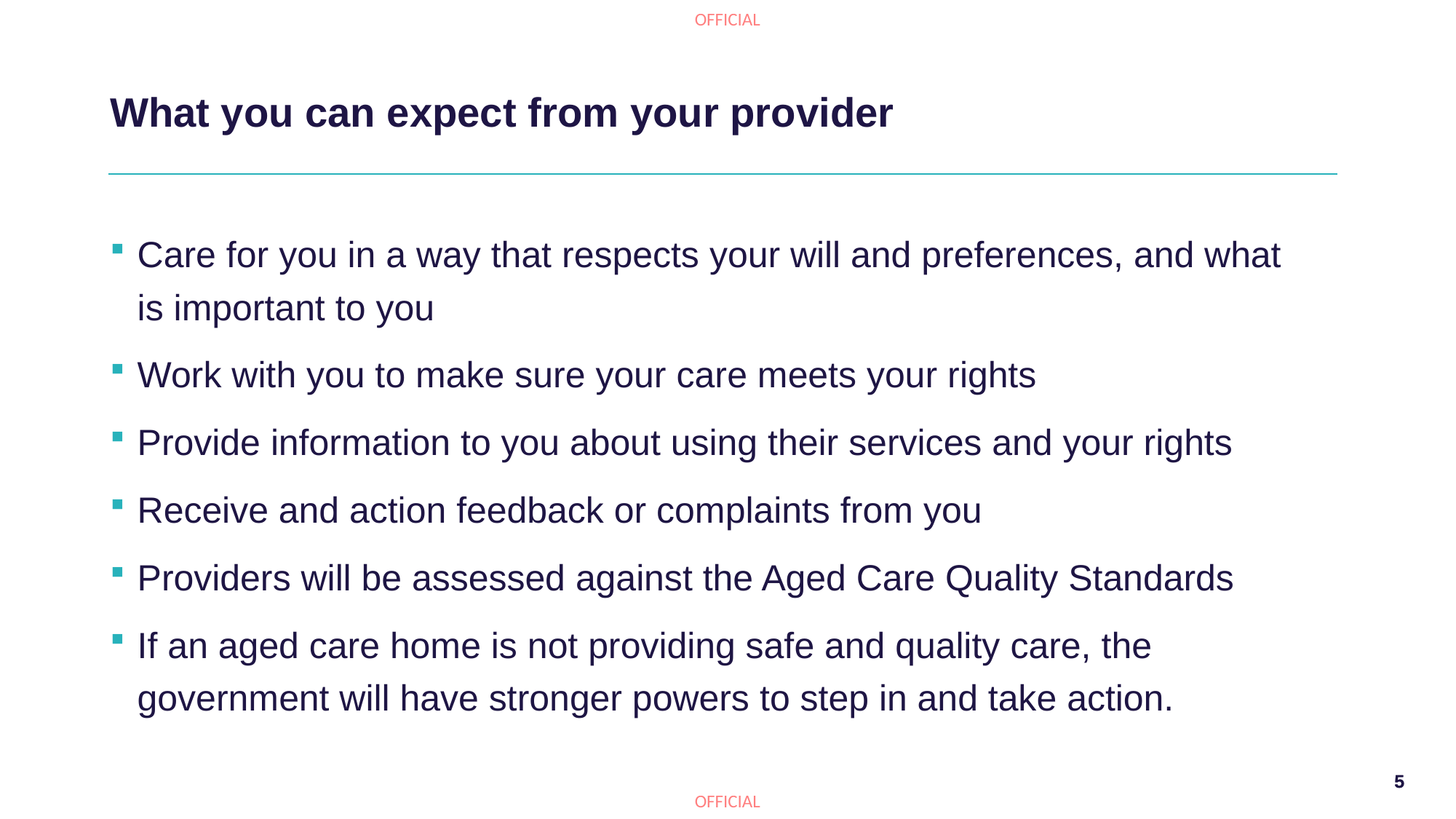

# What you can expect from your provider
Care for you in a way that respects your will and preferences, and what is important to you
Work with you to make sure your care meets your rights
Provide information to you about using their services and your rights
Receive and action feedback or complaints from you
Providers will be assessed against the Aged Care Quality Standards
If an aged care home is not providing safe and quality care, the government will have stronger powers to step in and take action.